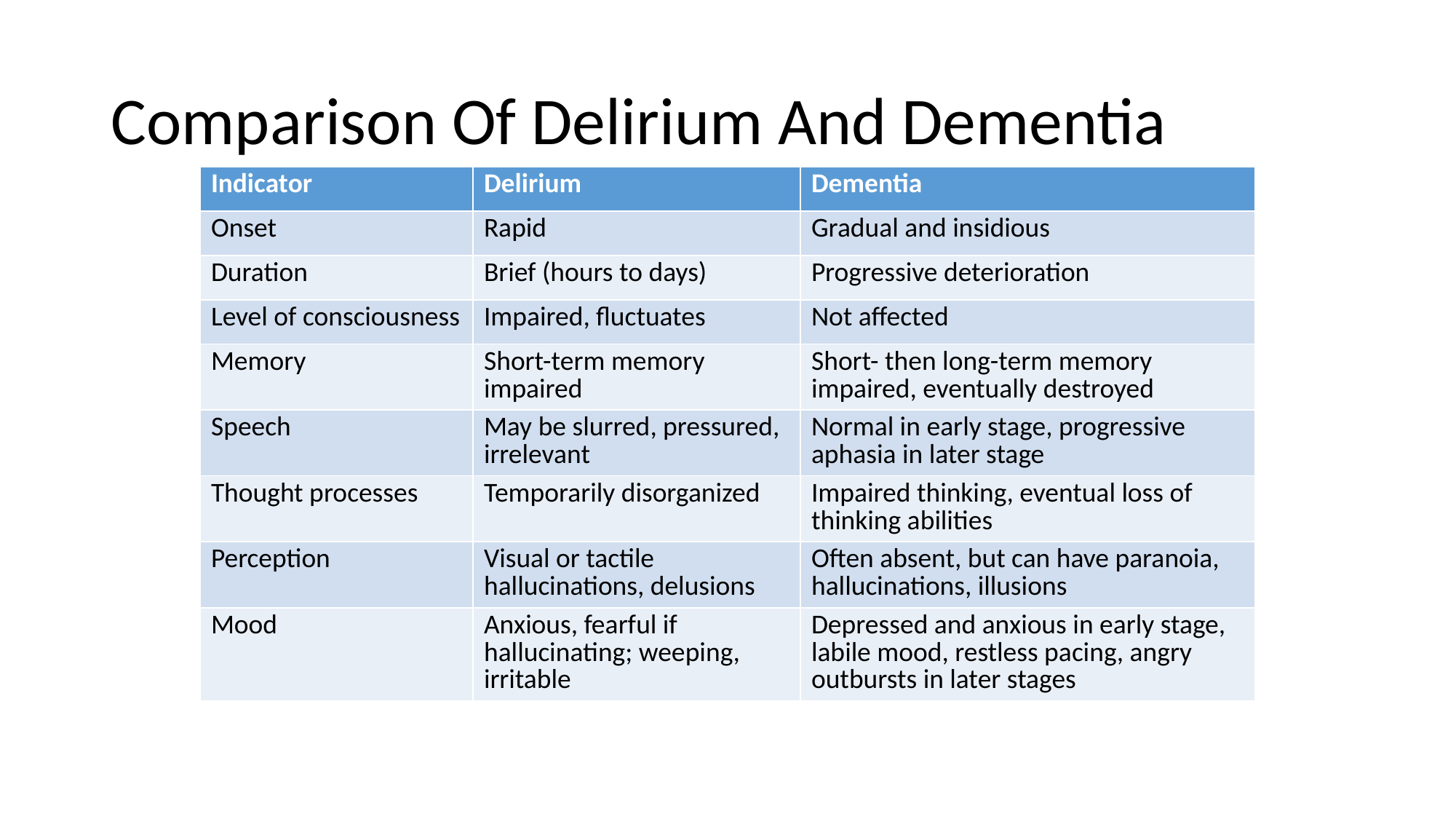

# Comparison Of Delirium And Dementia
| Indicator | Delirium | Dementia |
| --- | --- | --- |
| Onset | Rapid | Gradual and insidious |
| Duration | Brief (hours to days) | Progressive deterioration |
| Level of consciousness | Impaired, fluctuates | Not affected |
| Memory | Short-term memory impaired | Short- then long-term memory impaired, eventually destroyed |
| Speech | May be slurred, pressured, irrelevant | Normal in early stage, progressive aphasia in later stage |
| Thought processes | Temporarily disorganized | Impaired thinking, eventual loss of thinking abilities |
| Perception | Visual or tactile hallucinations, delusions | Often absent, but can have paranoia, hallucinations, illusions |
| Mood | Anxious, fearful if hallucinating; weeping, irritable | Depressed and anxious in early stage, labile mood, restless pacing, angry outbursts in later stages |